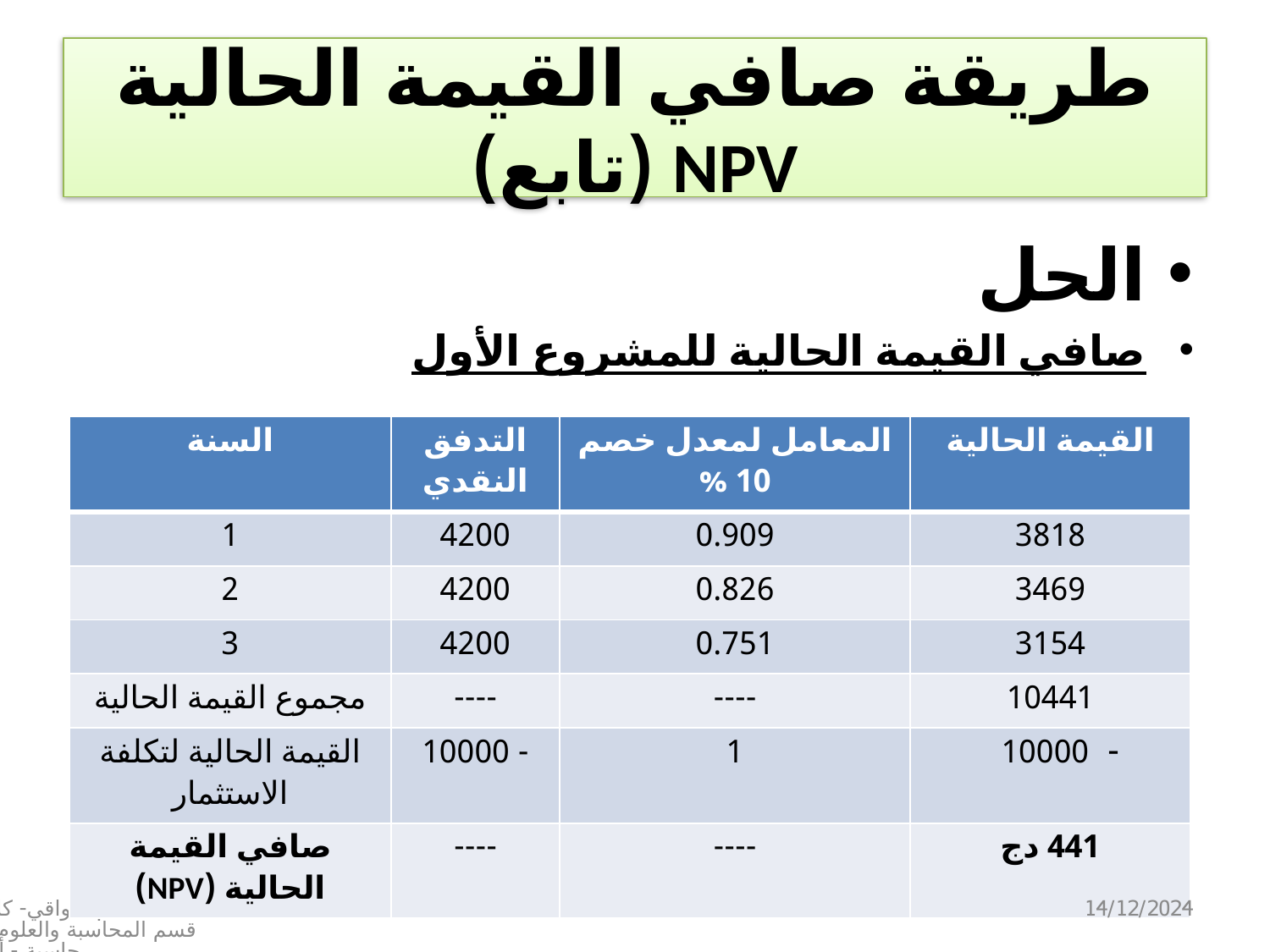

# طريقة صافي القيمة الحالية NPV (تابع)
الحل
صافي القيمة الحالية للمشروع الأول

| السنة | التدفق النقدي | المعامل لمعدل خصم 10 % | القيمة الحالية |
| --- | --- | --- | --- |
| 1 | 4200 | 0.909 | 3818 |
| 2 | 4200 | 0.826 | 3469 |
| 3 | 4200 | 0.751 | 3154 |
| مجموع القيمة الحالية | ---- | ---- | 10441 |
| القيمة الحالية لتكلفة الاستثمار | - 10000 | 1 | 10000 |
| صافي القيمة الحالية (NPV) | ---- | ---- | 441 دج |
13
جامعة أم البواقي- كلية العلوم الاقتصادية  - قسم المحاسبة والعلوم  المالية – سنة 3 محاسبة - أ. د. عبدالجليل بوداح
14/12/2024